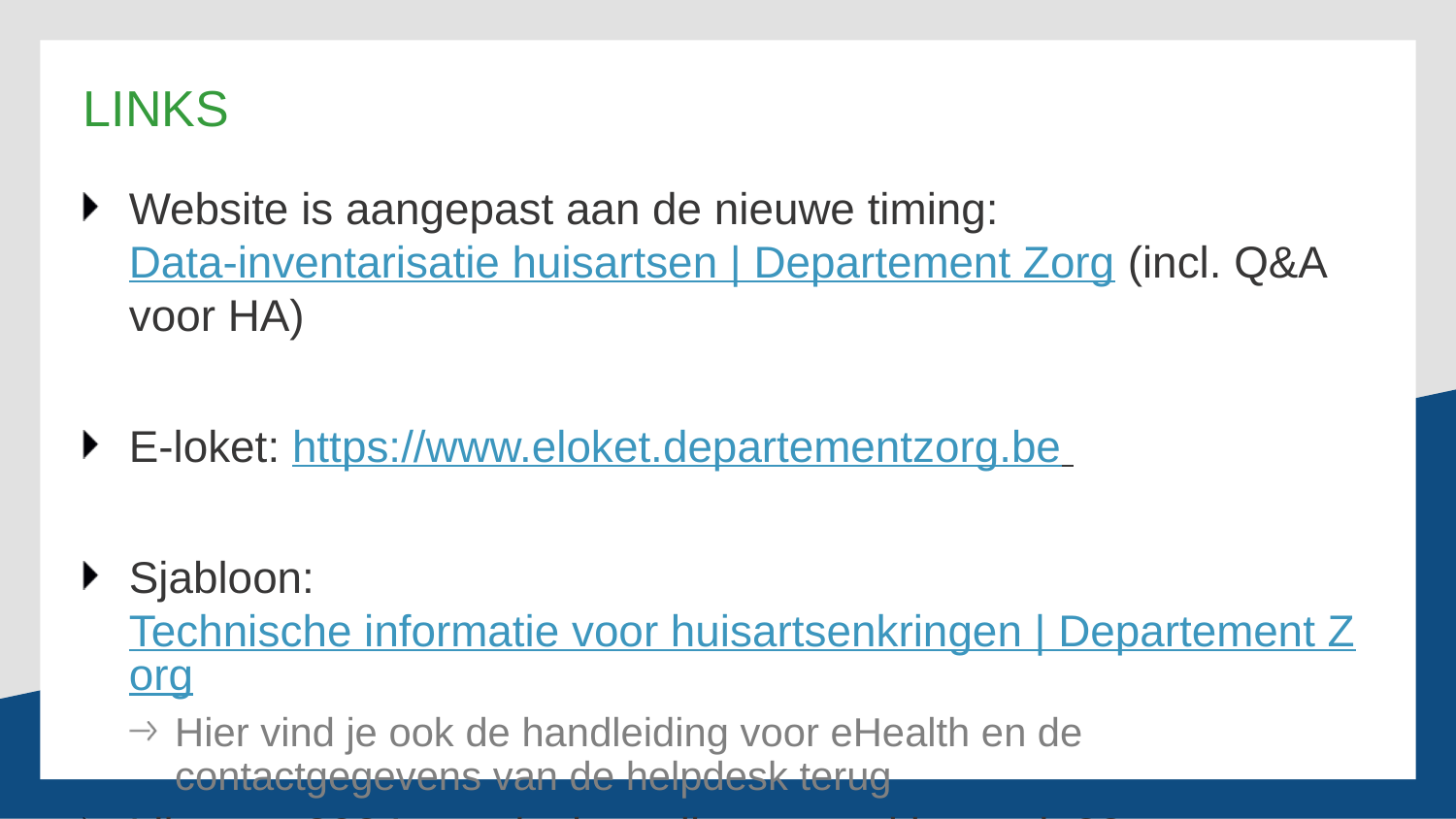

# Links
Website is aangepast aan de nieuwe timing: Data-inventarisatie huisartsen | Departement Zorg (incl. Q&A voor HA)

E-loket: https://www.eloket.departementzorg.be

Sjabloon: Technische informatie voor huisartsenkringen | Departement Zorg
Hier vind je ook de handleiding voor eHealth en de contactgegevens van de helpdesk terug
Lijst van 2024: wordt via mail verstuurd in week 22 maart